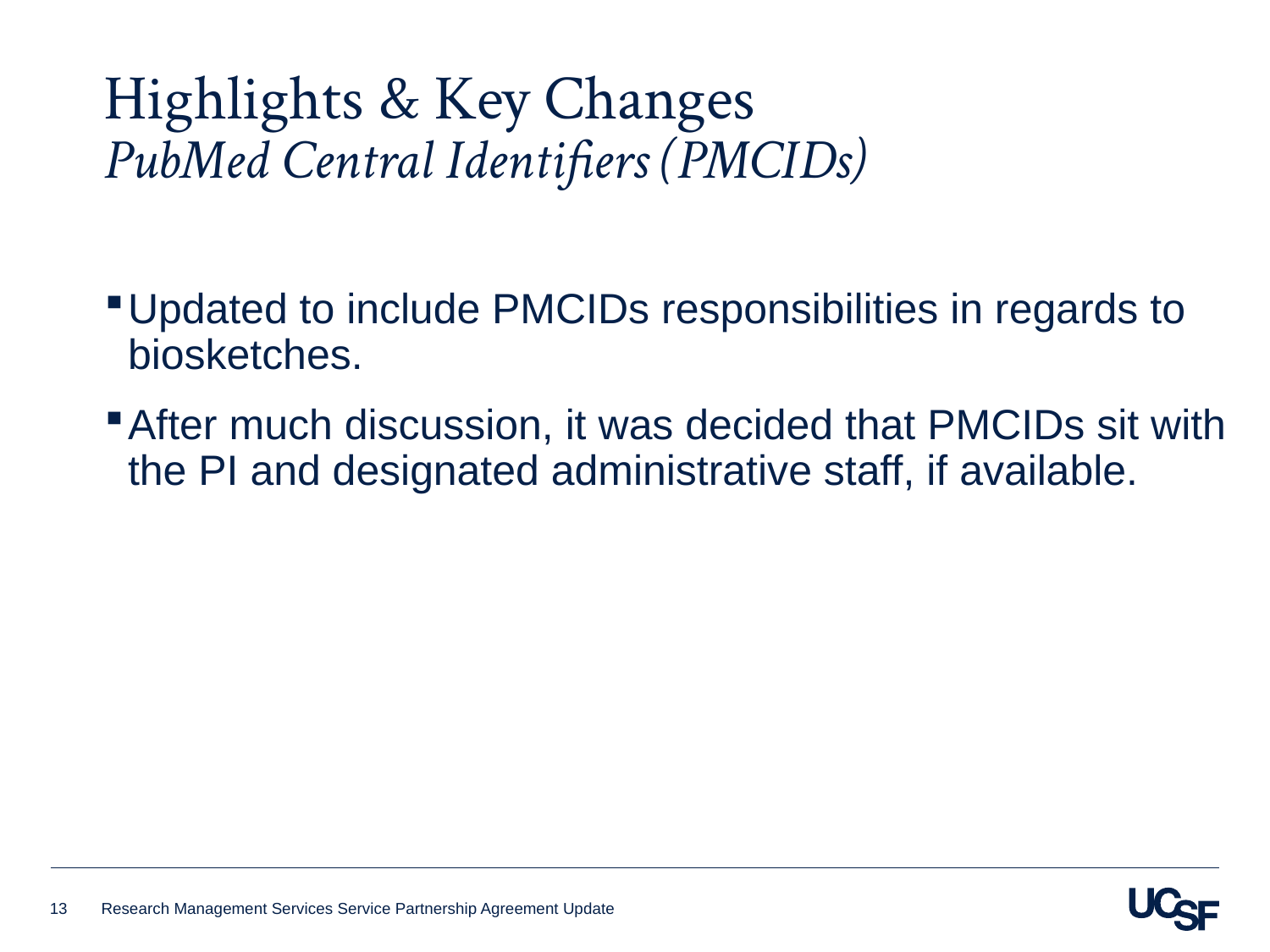

# Highlights & Key Changes PubMed Central Identifiers (PMCIDs)
Updated to include PMCIDs responsibilities in regards to biosketches.
After much discussion, it was decided that PMCIDs sit with the PI and designated administrative staff, if available.

13
Research Management Services Service Partnership Agreement Update